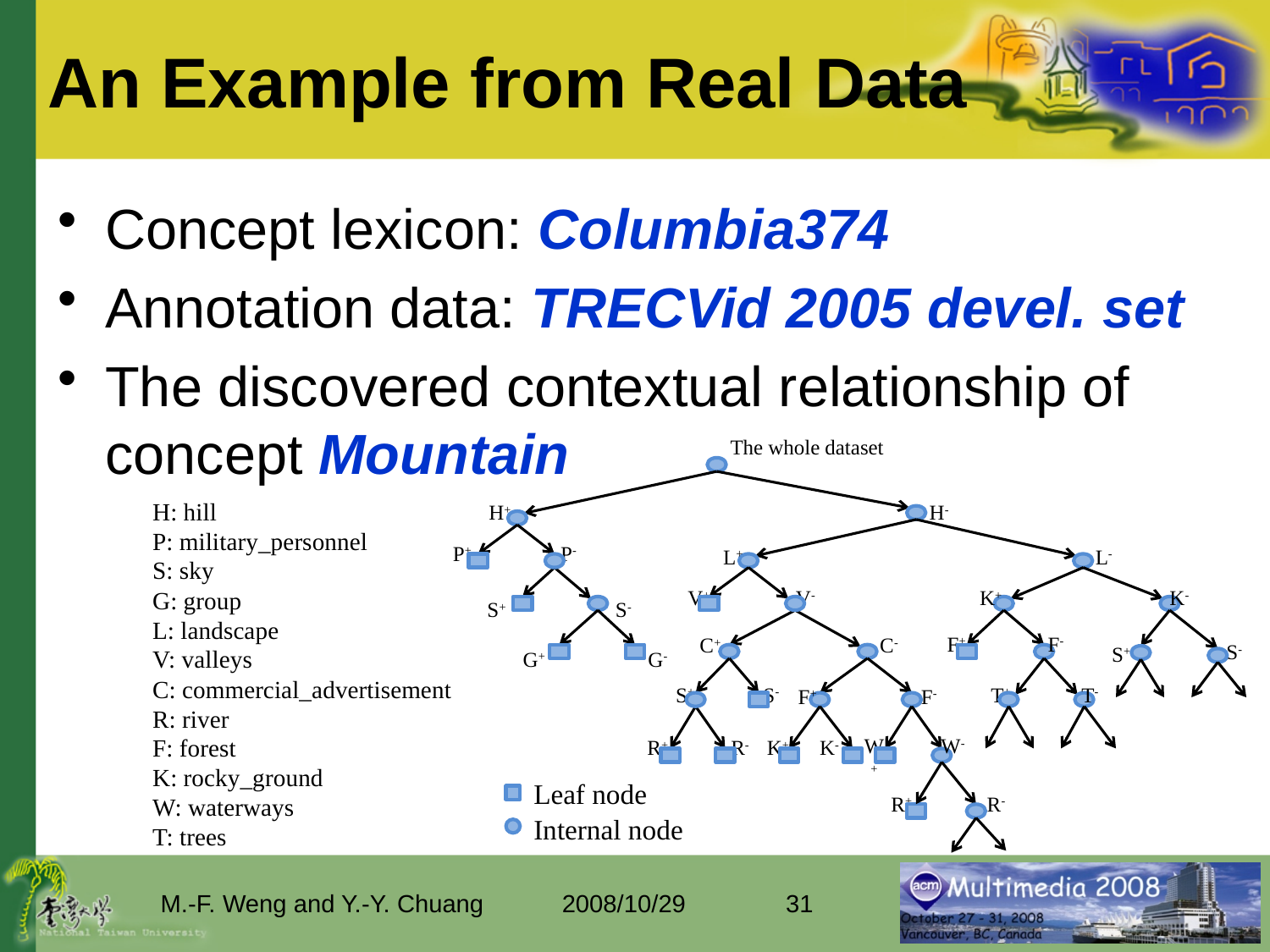

# An Example from Real Data
Concept lexicon: Columbia374
Annotation data: TRECVid 2005 devel. set
The discovered contextual relationship of concept Mountain
The whole dataset

H+
H-

P+
P-
L+
L-

V+
V-
K+
K-
S+
S-

F+
F-
C+
C-
S-
S+
G+
G-

S+
S-
T+
T-
F+
F-

W+
W-
R+
R-
K+
K-

R+
R-

H: hill
P: military_personnel
S: sky
G: group
L: landscape
V: valleys
C: commercial_advertisement
R: river
F: forest
K: rocky_ground
W: waterways
T: trees
Leaf node

Internal node

M.-F. Weng and Y.-Y. Chuang
2008/10/29
31